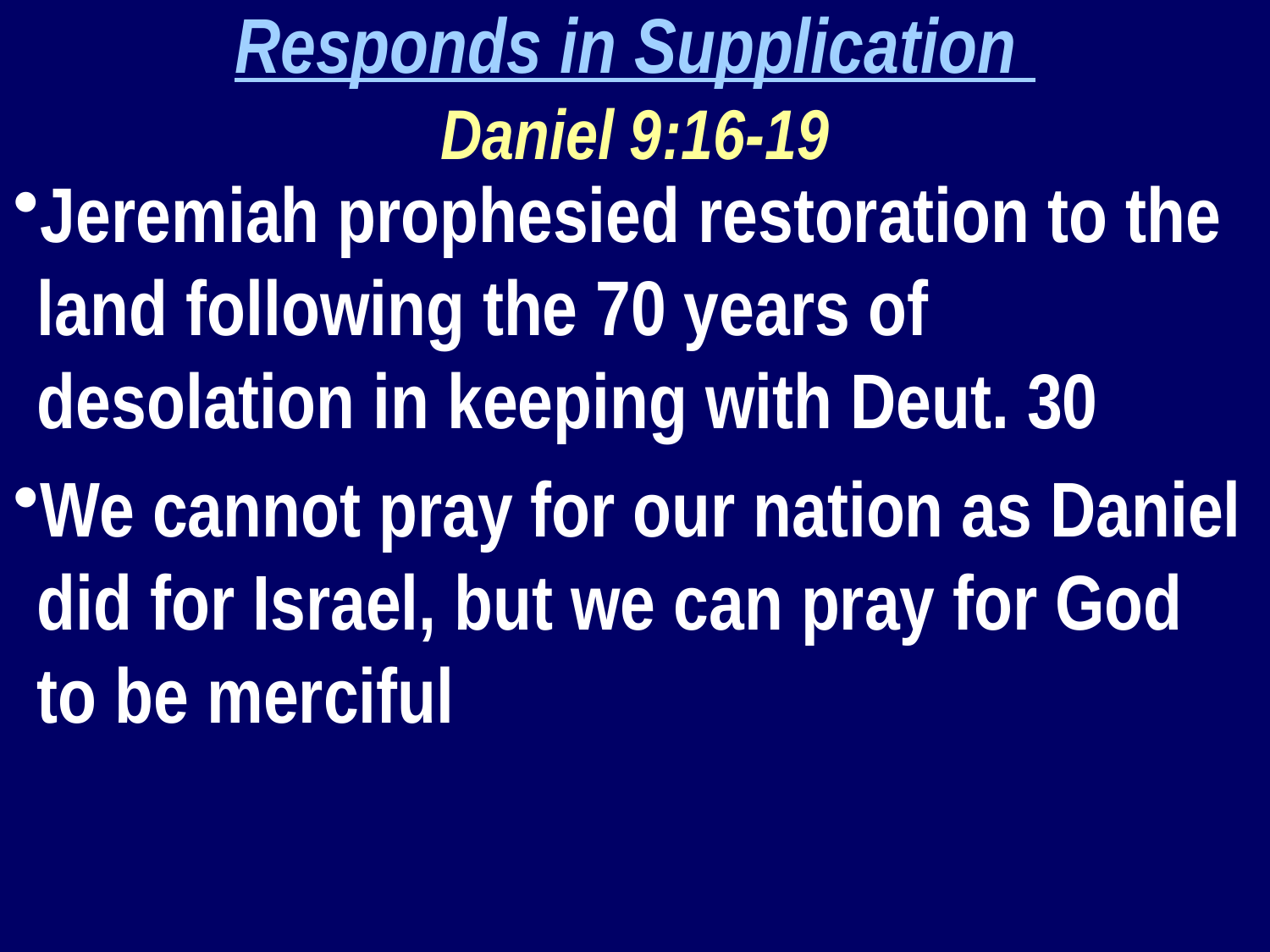

Responds in Supplication
Daniel 9:16-19
Jeremiah prophesied restoration to the land following the 70 years of desolation in keeping with Deut. 30
We cannot pray for our nation as Daniel did for Israel, but we can pray for God to be merciful